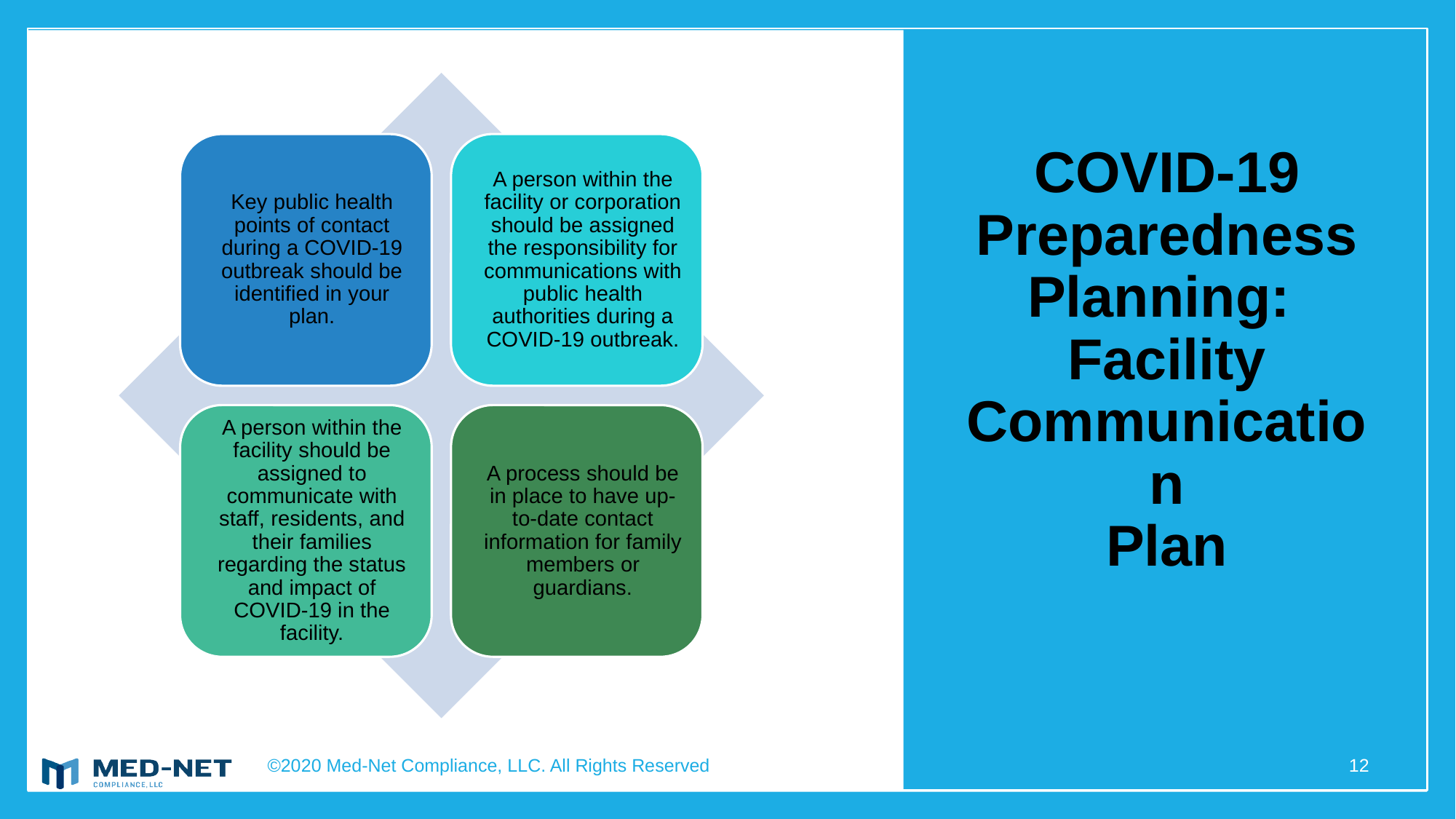

Key public health points of contact during a COVID-19 outbreak should be identified in your plan.
A person within the facility or corporation should be assigned the responsibility for communications with public health authorities during a COVID-19 outbreak.
A person within the facility should be assigned to communicate with staff, residents, and their families regarding the status and impact of COVID-19 in the facility.
A process should be in place to have up-to-date contact information for family members or guardians.
# COVID-19 Preparedness Planning: Facility Communication Plan
©2020 Med-Net Compliance, LLC. All Rights Reserved
12